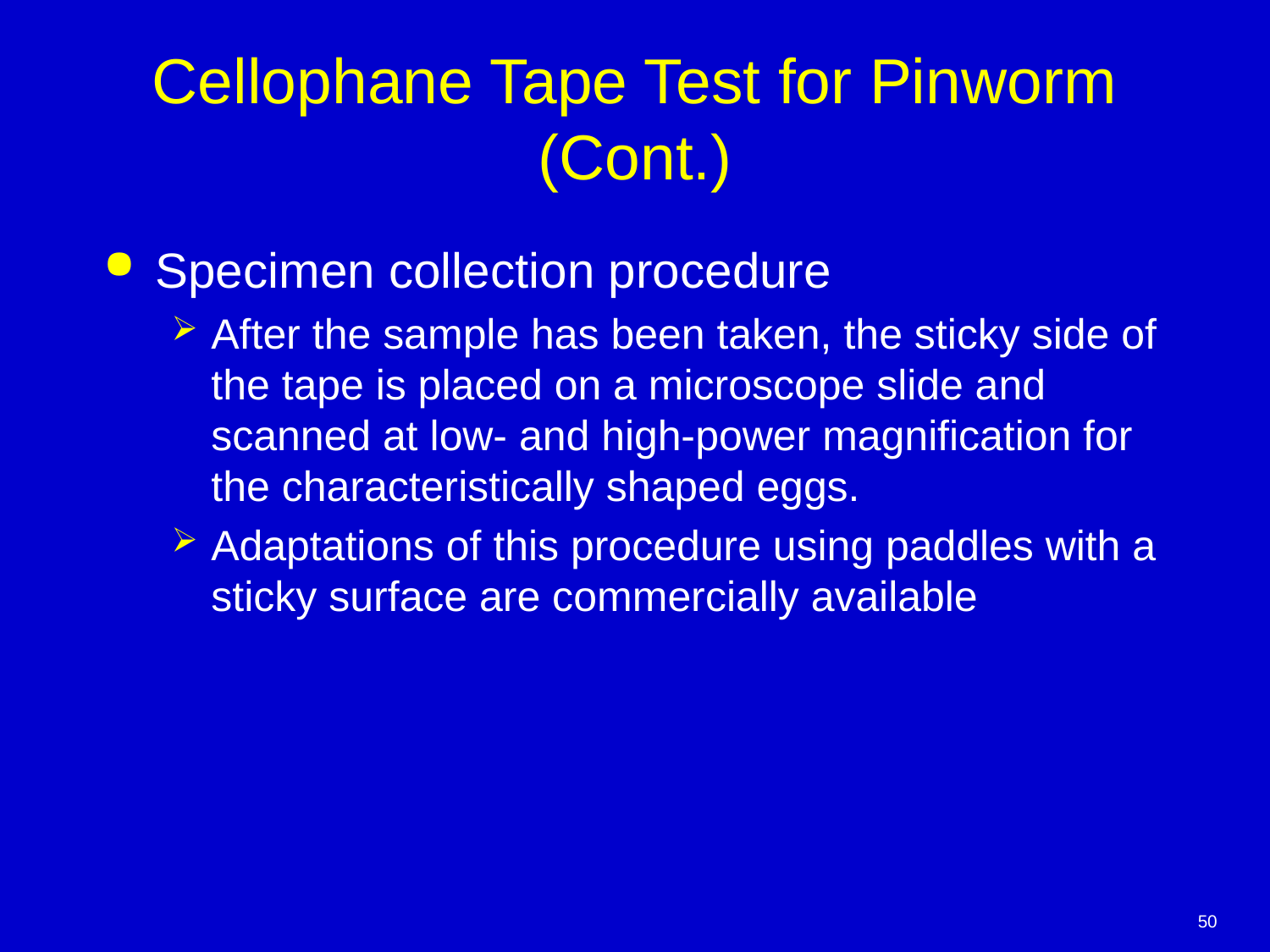

# Cellophane Tape Test for Pinworm (Cont.)
Specimen collection procedure
After the sample has been taken, the sticky side of the tape is placed on a microscope slide and scanned at low- and high-power magnification for the characteristically shaped eggs.
Adaptations of this procedure using paddles with a sticky surface are commercially available